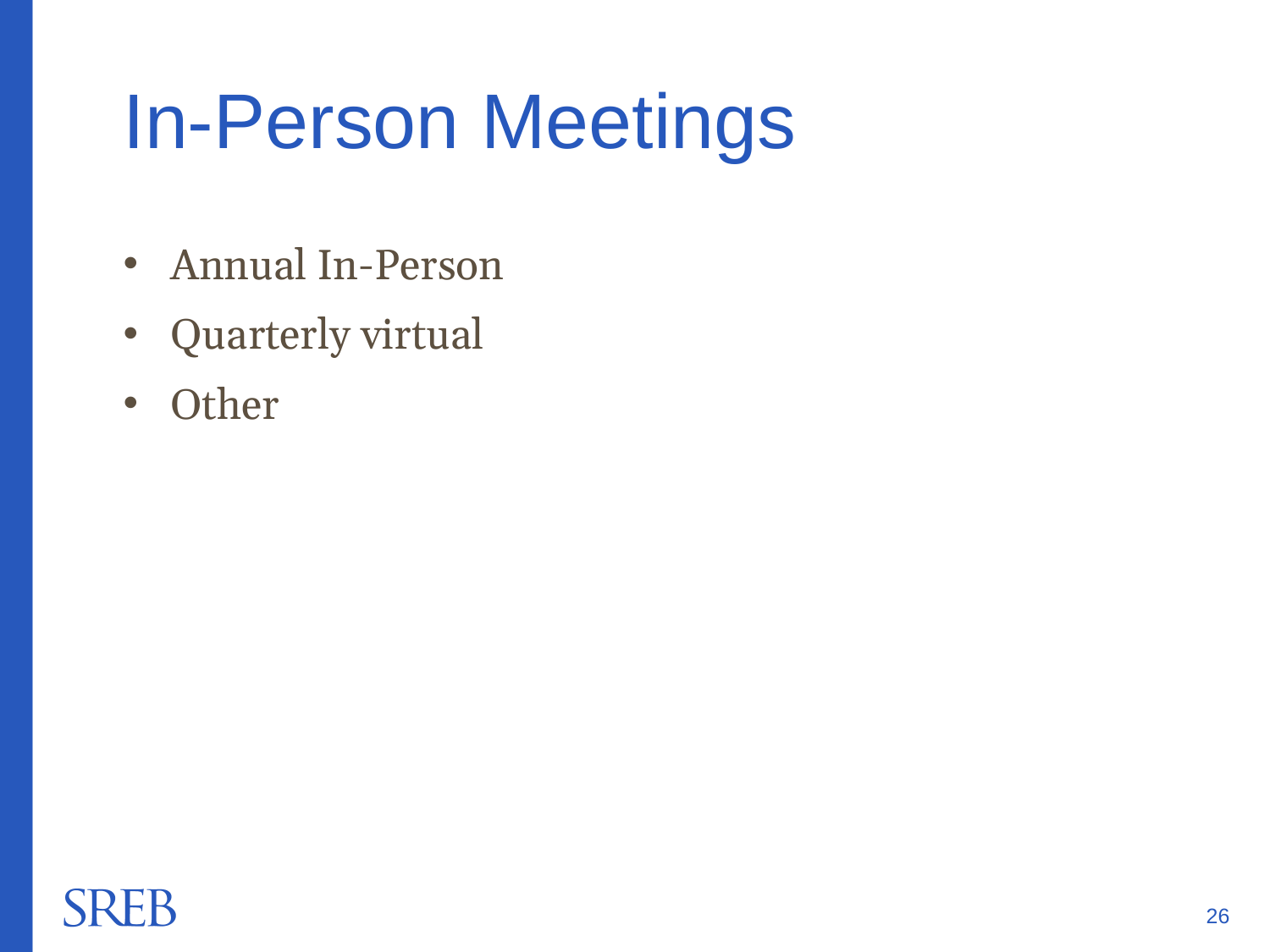

# In-Person Meetings
Annual In-Person
Quarterly virtual
Other
26